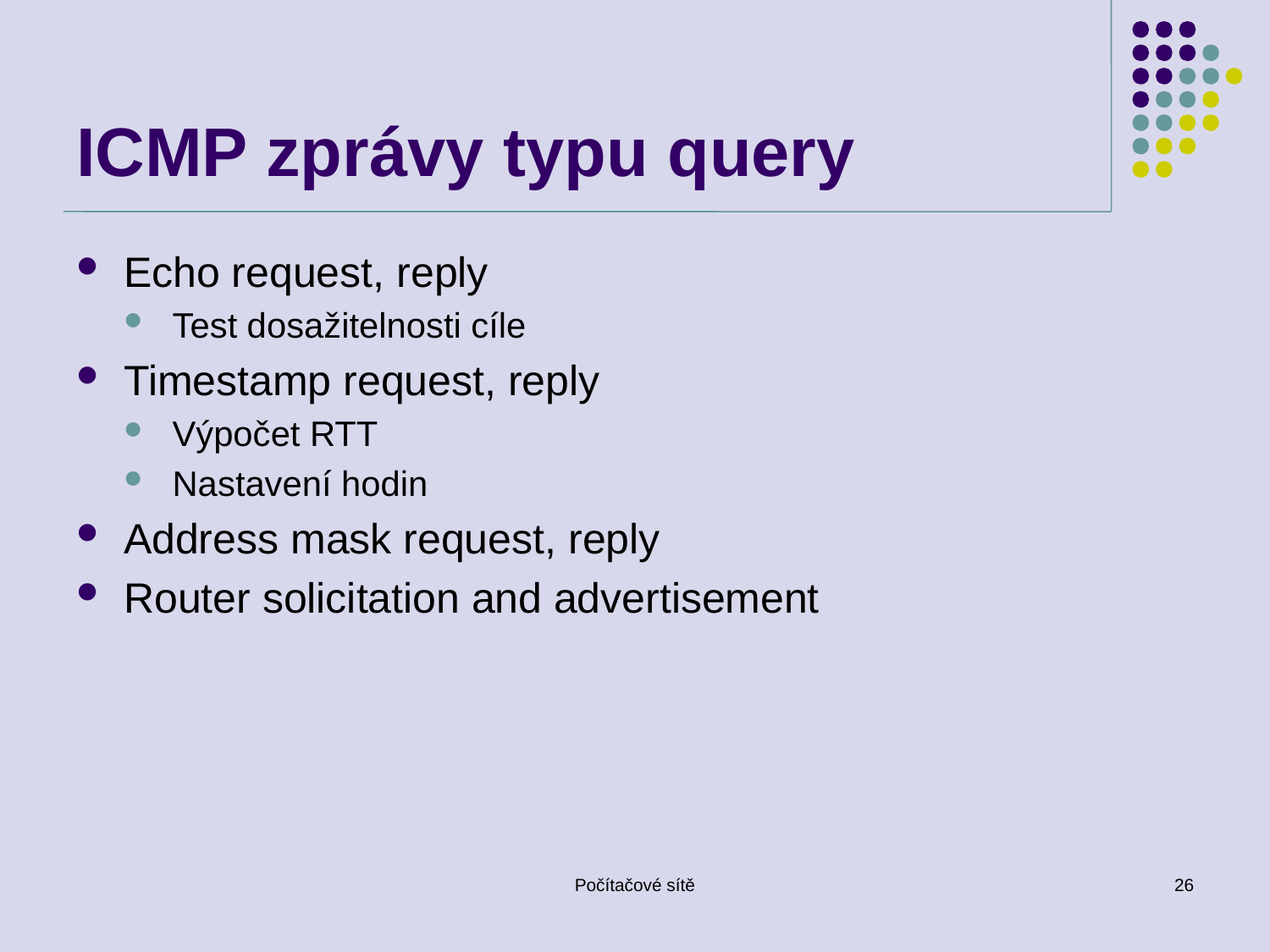

# ICMP zprávy typu query
Echo request, reply
Test dosažitelnosti cíle
Timestamp request, reply
Výpočet RTT
Nastavení hodin
Address mask request, reply
Router solicitation and advertisement

Počítačové sítě
26